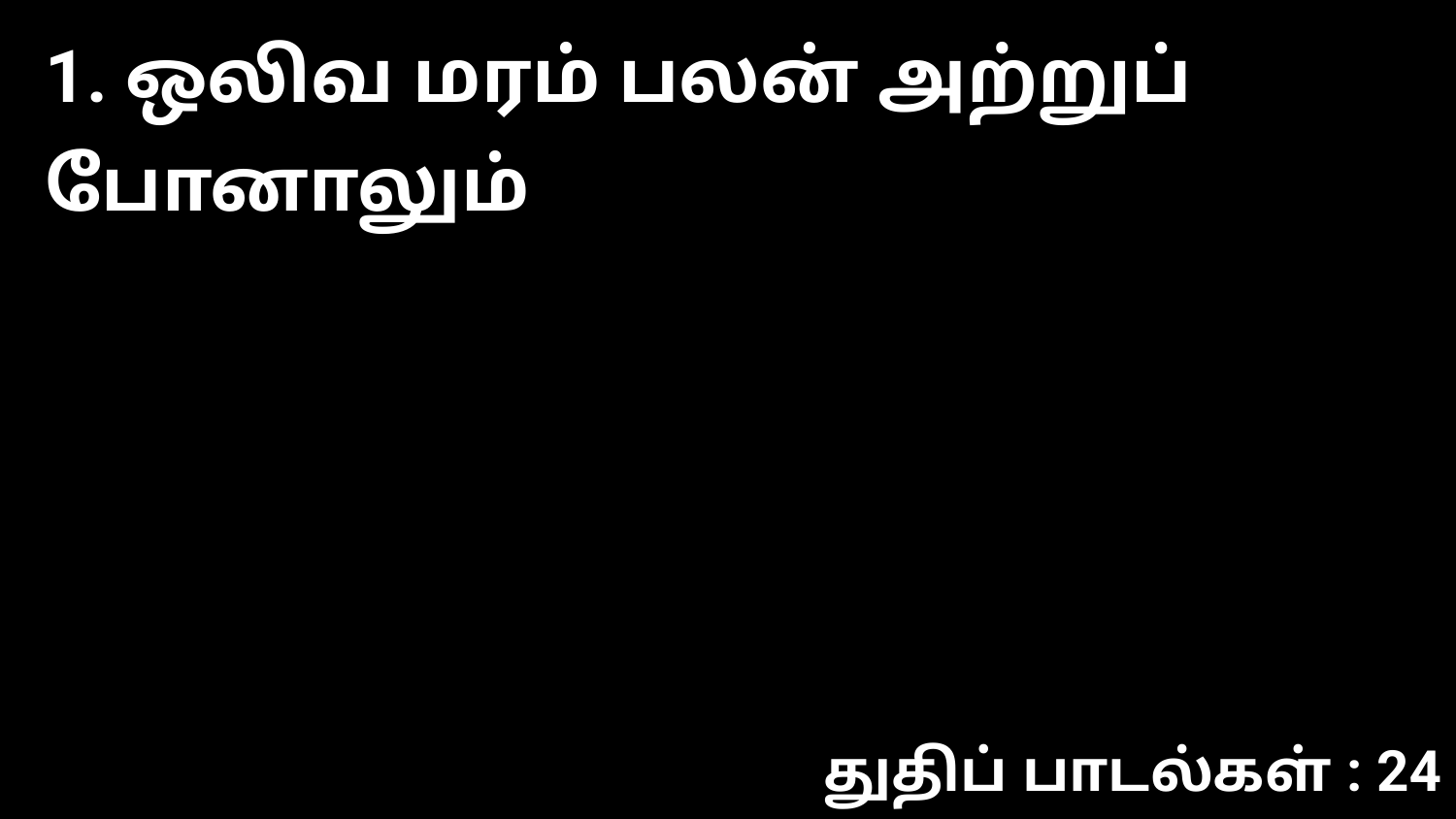

1. ஒலிவ மரம் பலன் அற்றுப் போனாலும்
துதிப் பாடல்கள் : 24